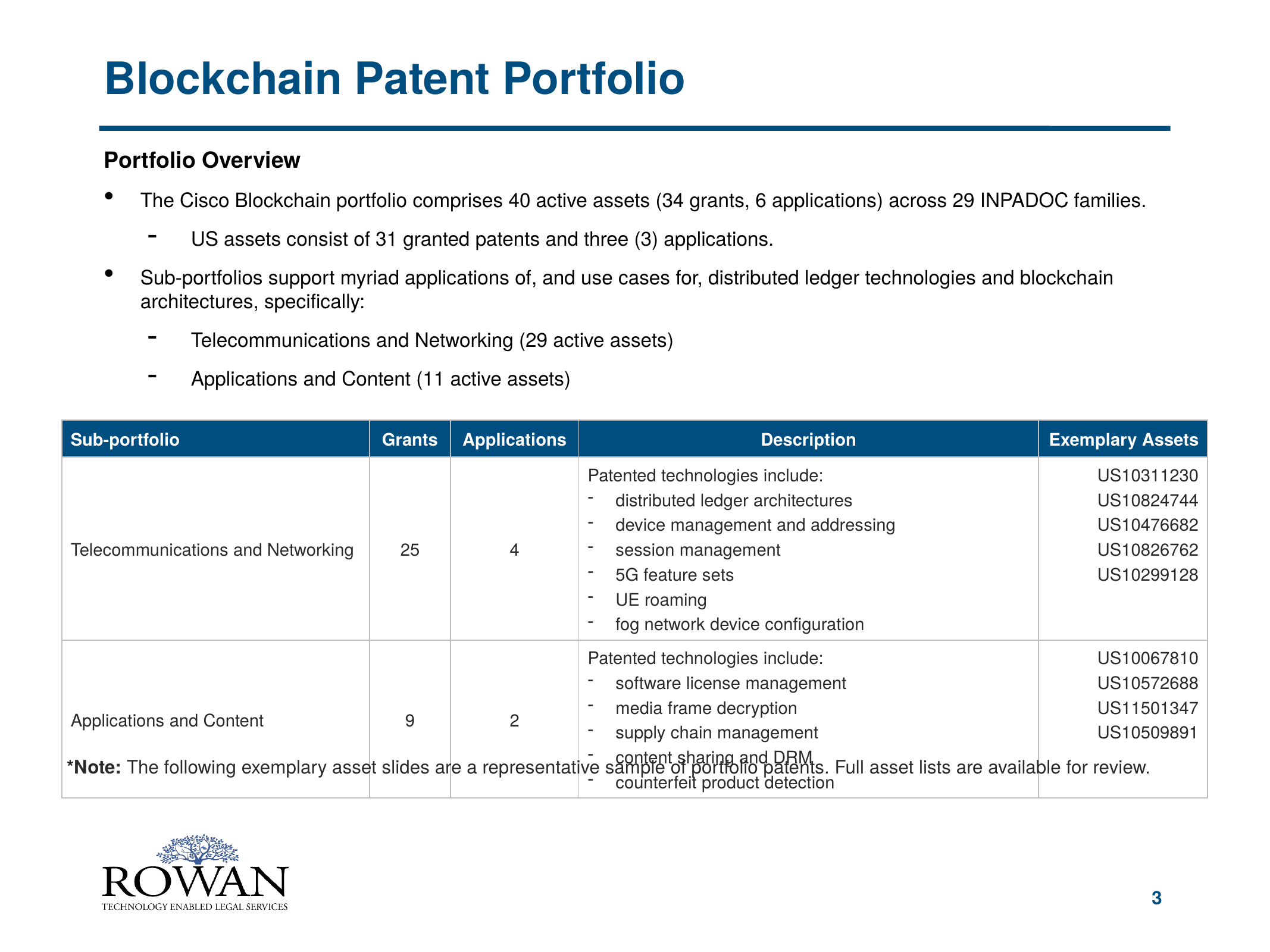

# Blockchain Patent Portfolio
Portfolio Overview
The Cisco Blockchain portfolio comprises 40 active assets (34 grants, 6 applications) across 29 INPADOC families.
US assets consist of 31 granted patents and three (3) applications.
Sub-portfolios support myriad applications of, and use cases for, distributed ledger technologies and blockchain architectures, specifically:
Telecommunications and Networking (29 active assets)
Applications and Content (11 active assets)
| Sub-portfolio | Grants | Applications | Description | Exemplary Assets |
| --- | --- | --- | --- | --- |
| Telecommunications and Networking | 25 | 4 | Patented technologies include: distributed ledger architectures device management and addressing session management 5G feature sets UE roaming fog network device configuration | US10311230 US10824744 US10476682 US10826762 US10299128 |
| Applications and Content | 9 | 2 | Patented technologies include: software license management media frame decryption supply chain management content sharing and DRM counterfeit product detection | US10067810 US10572688 US11501347 US10509891 |
*Note: The following exemplary asset slides are a representative sample of portfolio patents. Full asset lists are available for review.